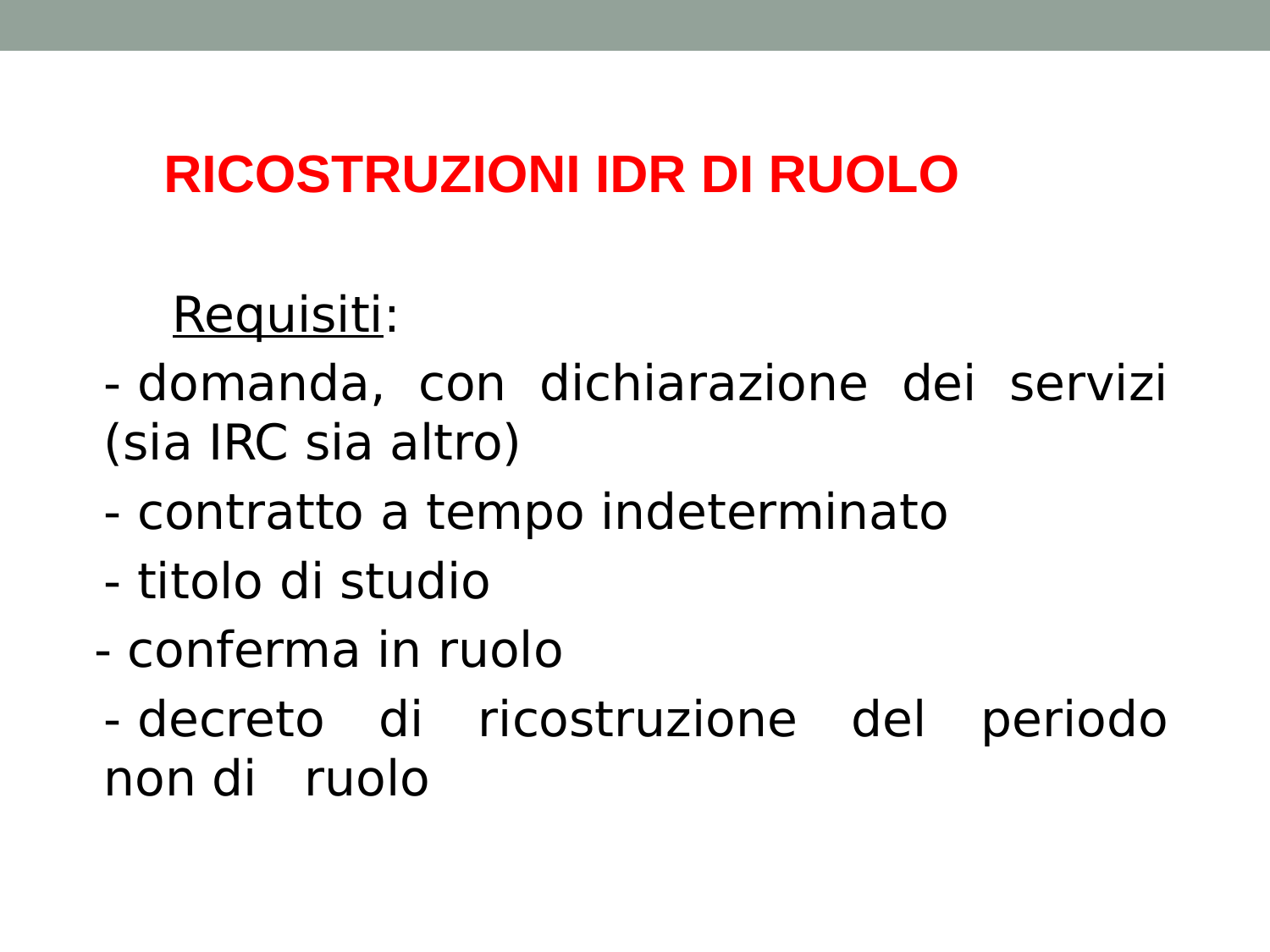

# RICOSTRUZIONI IDR DI RUOLO
     Requisiti:
- domanda, con dichiarazione dei servizi (sia IRC sia altro)
- contratto a tempo indeterminato
- titolo di studio
- conferma in ruolo
- decreto di ricostruzione del periodo non di   ruolo